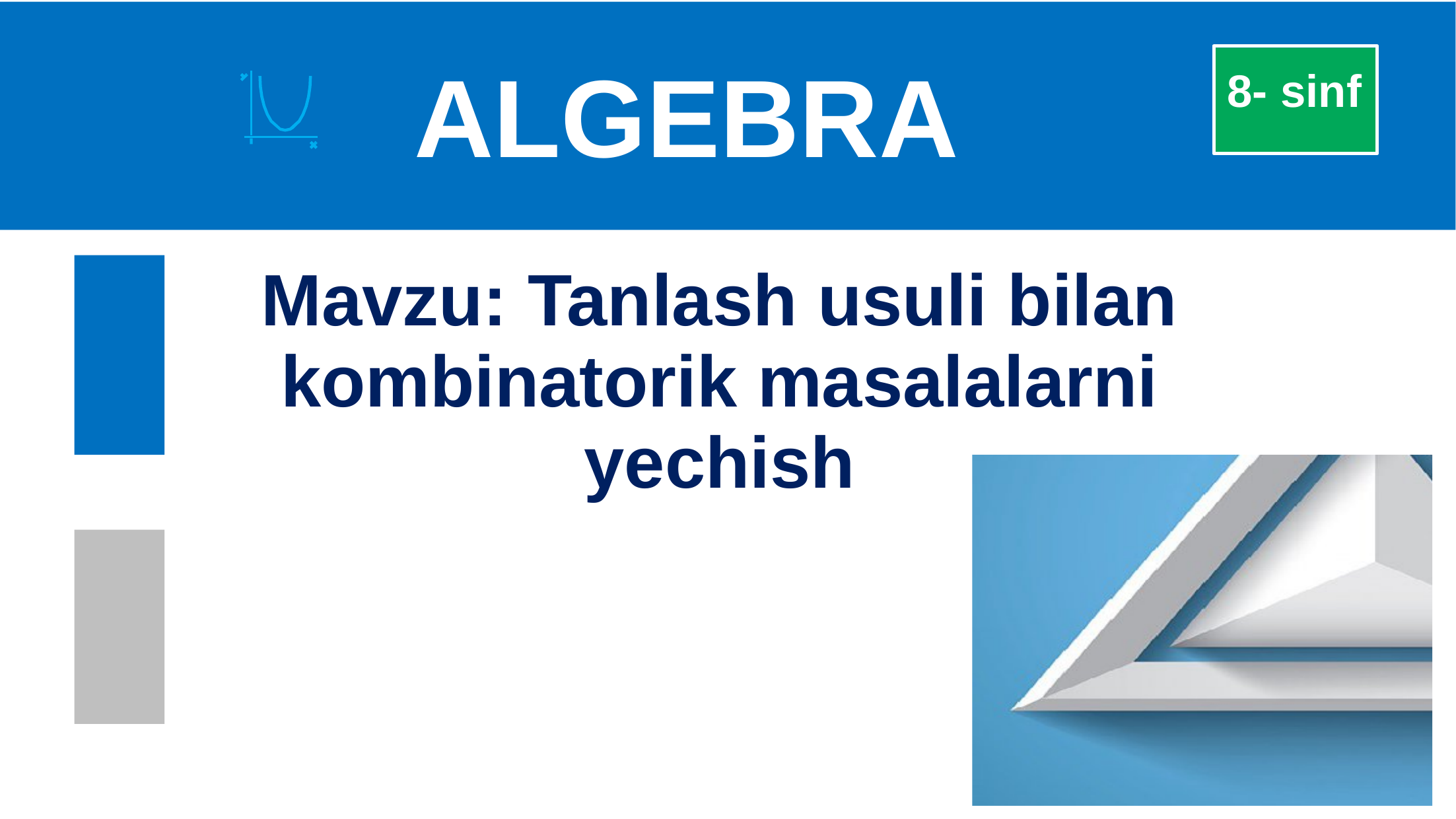

# ALGEBRA
8- sinf

Mavzu: Tanlash usuli bilan kombinatorik masalalarni yechish